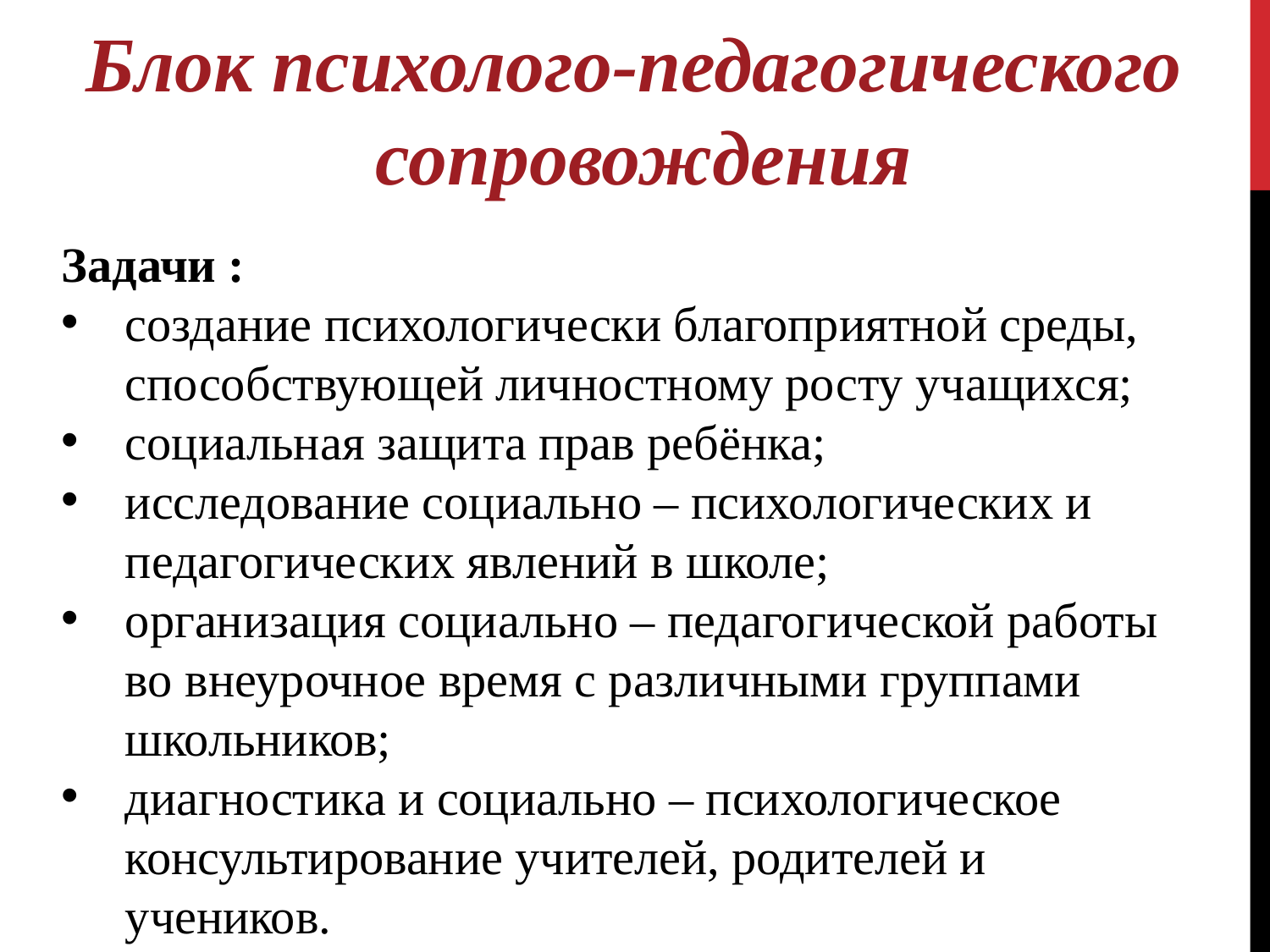

Блок психолого-педагогического  сопровождения
Задачи :
создание психологически благоприятной среды, способствующей личностному росту учащихся;
социальная защита прав ребёнка;
исследование социально – психологических и педагогических явлений в школе;
организация социально – педагогической работы во внеурочное время с различными группами школьников;
диагностика и социально – психологическое консультирование учителей, родителей и учеников.